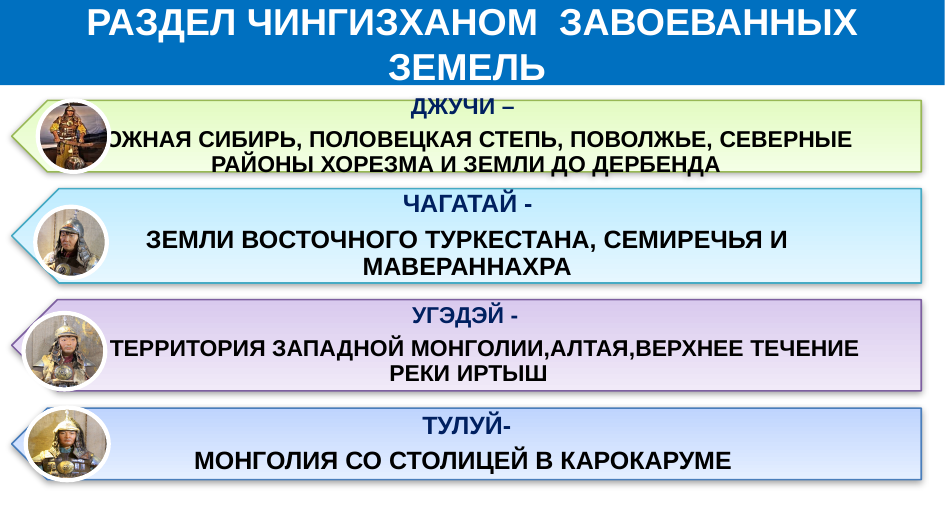

# РАЗДЕЛ ЧИНГИЗХАНОМ  ЗАВОЕВАННЫХ ЗЕМЕЛЬ

ДЖУЧИ –
   ЮЖНАЯ СИБИРЬ, ПОЛОВЕЦКАЯ СТЕПЬ, ПОВОЛЖЬЕ, СЕВЕРНЫЕ РАЙОНЫ ХОРЕЗМА И ЗЕМЛИ ДО ДЕРБЕНДА
    ЧАГАТАЙ -
ЗЕМЛИ ВОСТОЧНОГО ТУРКЕСТАНА, СЕМИРЕЧЬЯ И МАВЕРАННАХРА
УГЭДЭЙ -
     ТЕРРИТОРИЯ ЗАПАДНОЙ МОНГОЛИИ,АЛТАЯ,ВЕРХНЕЕ ТЕЧЕНИЕ РЕКИ ИРТЫШ
ТУЛУЙ-
МОНГОЛИЯ СО СТОЛИЦЕЙ В КАРОКАРУМЕ